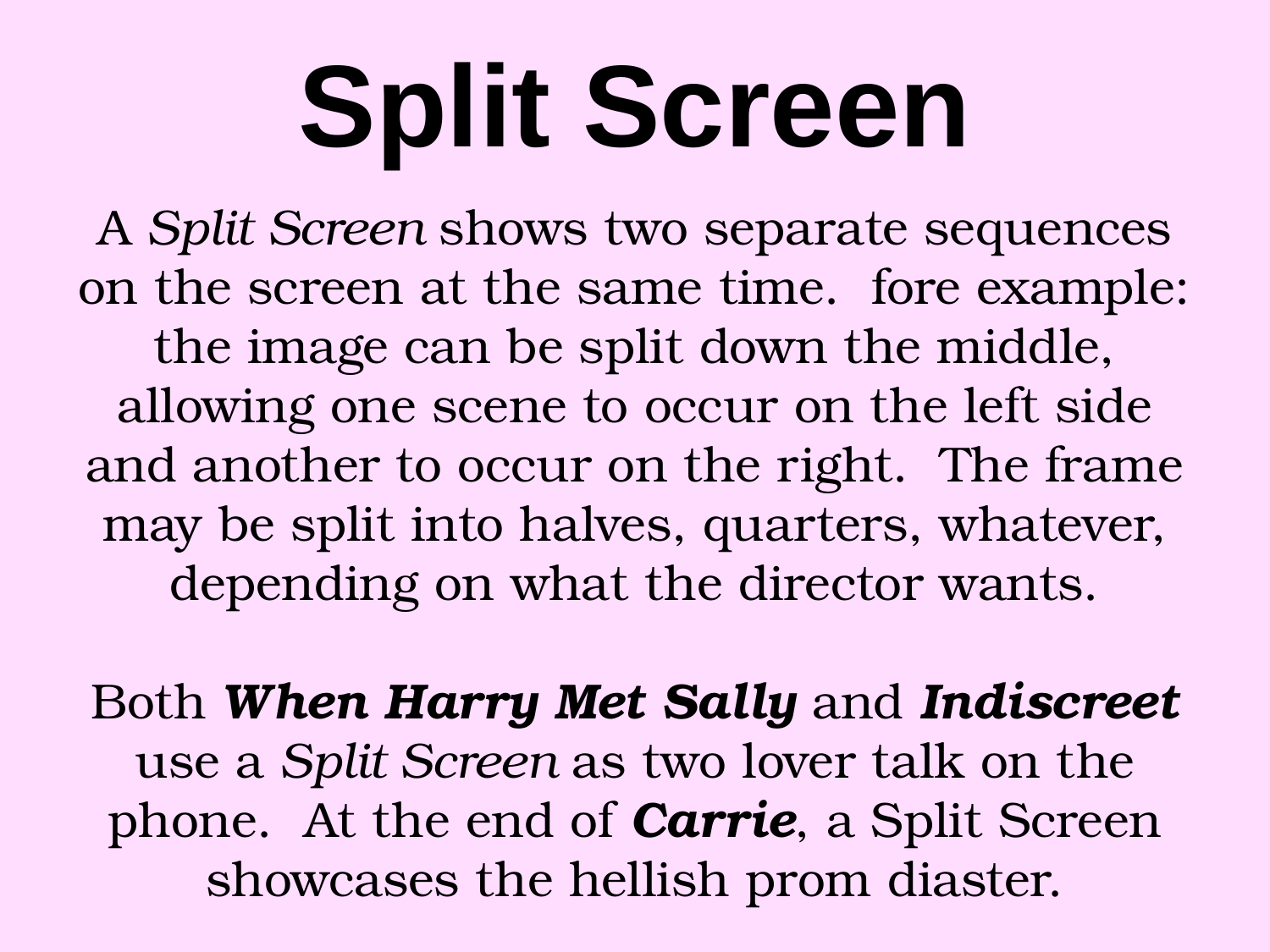

# Split Screen A Split Screen shows two separate sequences on the screen at the same time.  fore example: the image can be split down the middle, allowing one scene to occur on the left side and another to occur on the right.  The frame may be split into halves, quarters, whatever, depending on what the director wants. Both When Harry Met Sally and Indiscreet use a Split Screen as two lover talk on the phone.  At the end of Carrie, a Split Screen showcases the hellish prom diaster.